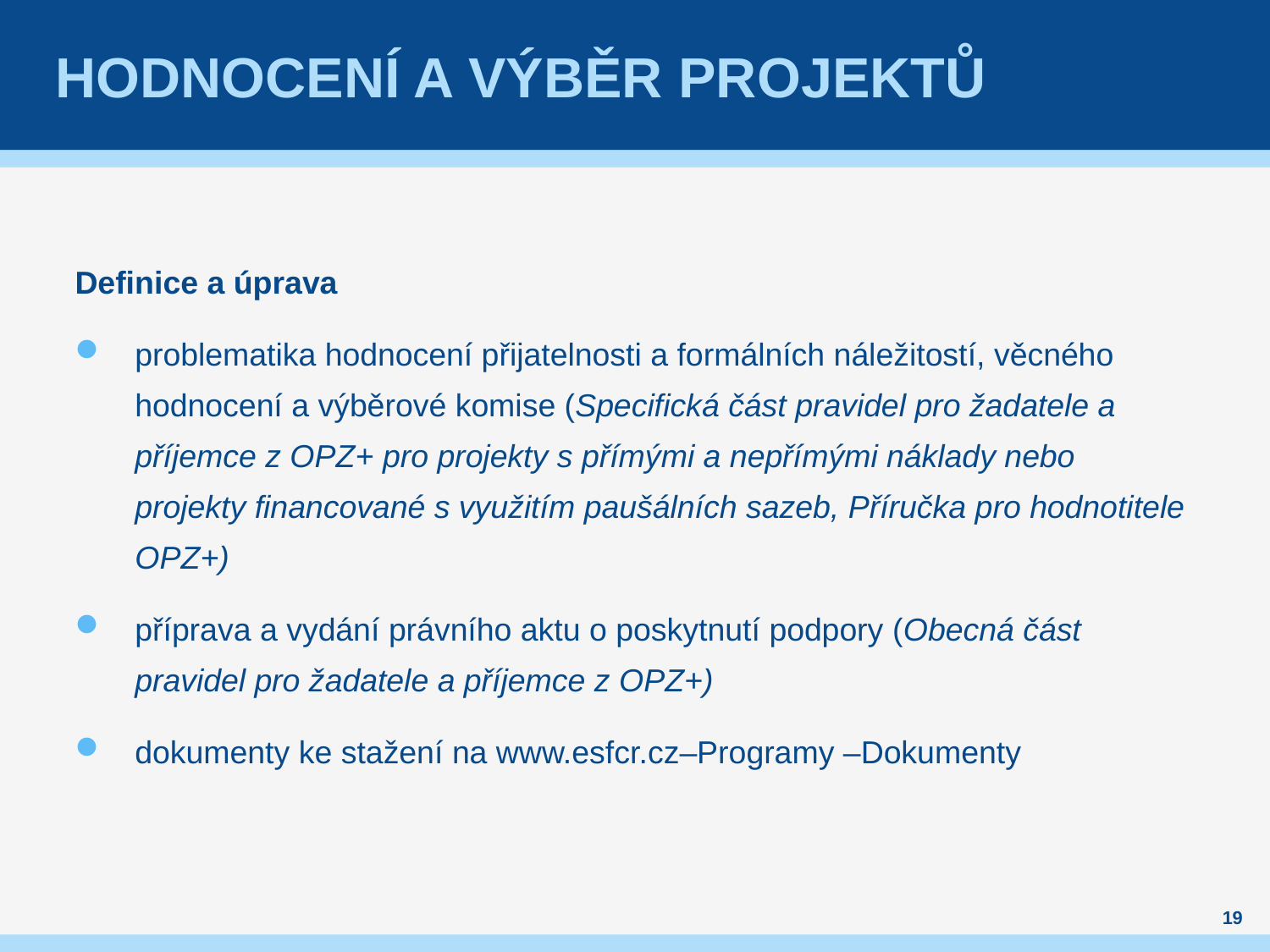

# HODNOCENÍ A VÝBĚR PROJEKTŮ
Definice a úprava
problematika hodnocení přijatelnosti a formálních náležitostí, věcného hodnocení a výběrové komise (Specifická část pravidel pro žadatele a příjemce z OPZ+ pro projekty s přímými a nepřímými náklady nebo projekty financované s využitím paušálních sazeb, Příručka pro hodnotitele OPZ+)
příprava a vydání právního aktu o poskytnutí podpory (Obecná část pravidel pro žadatele a příjemce z OPZ+)
dokumenty ke stažení na www.esfcr.cz–Programy –Dokumenty

19